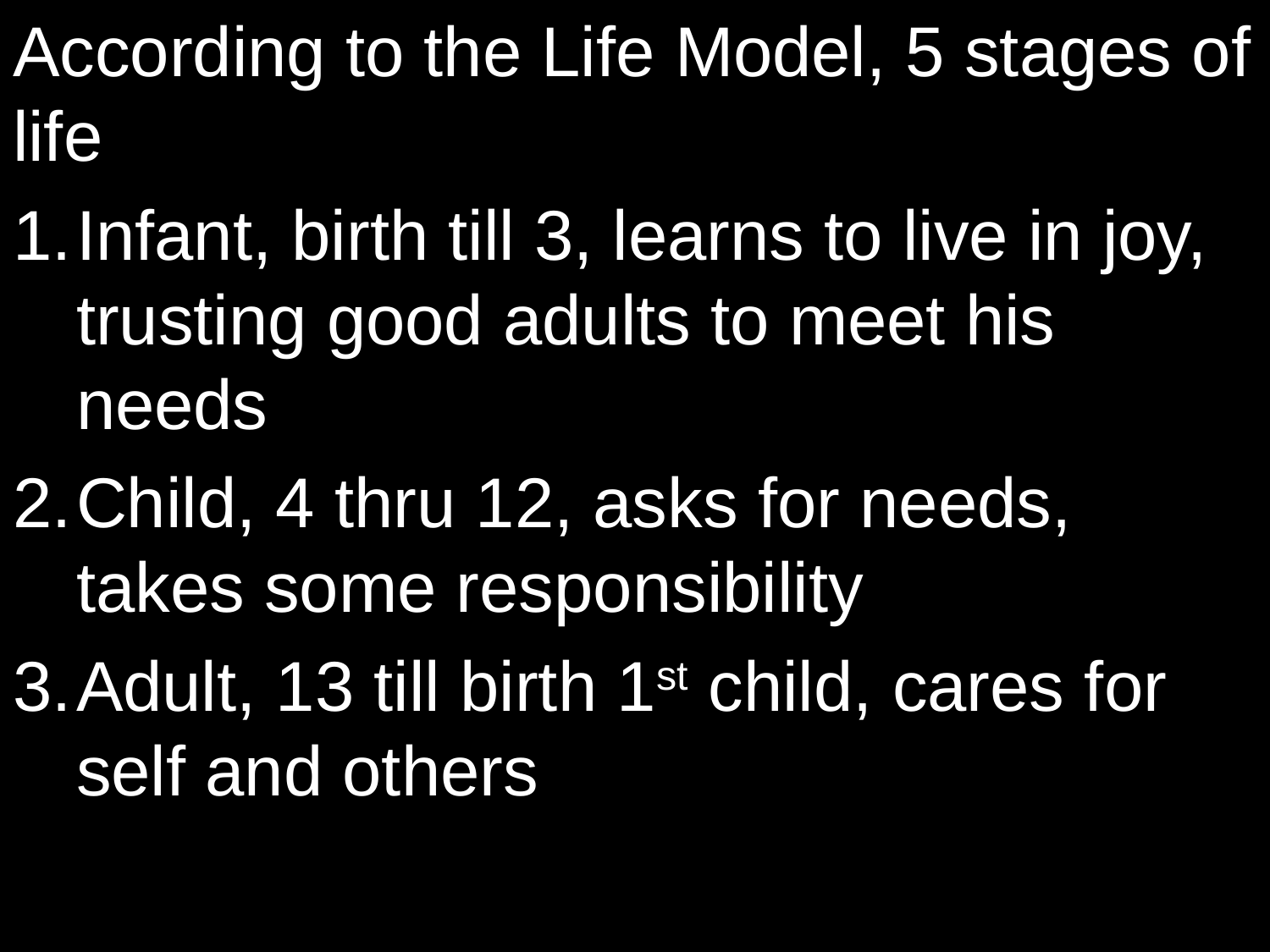

According to the Life Model, 5 stages of life
Infant, birth till 3, learns to live in joy, trusting good adults to meet his needs
Child, 4 thru 12, asks for needs, takes some responsibility
Adult, 13 till birth 1st child, cares for self and others